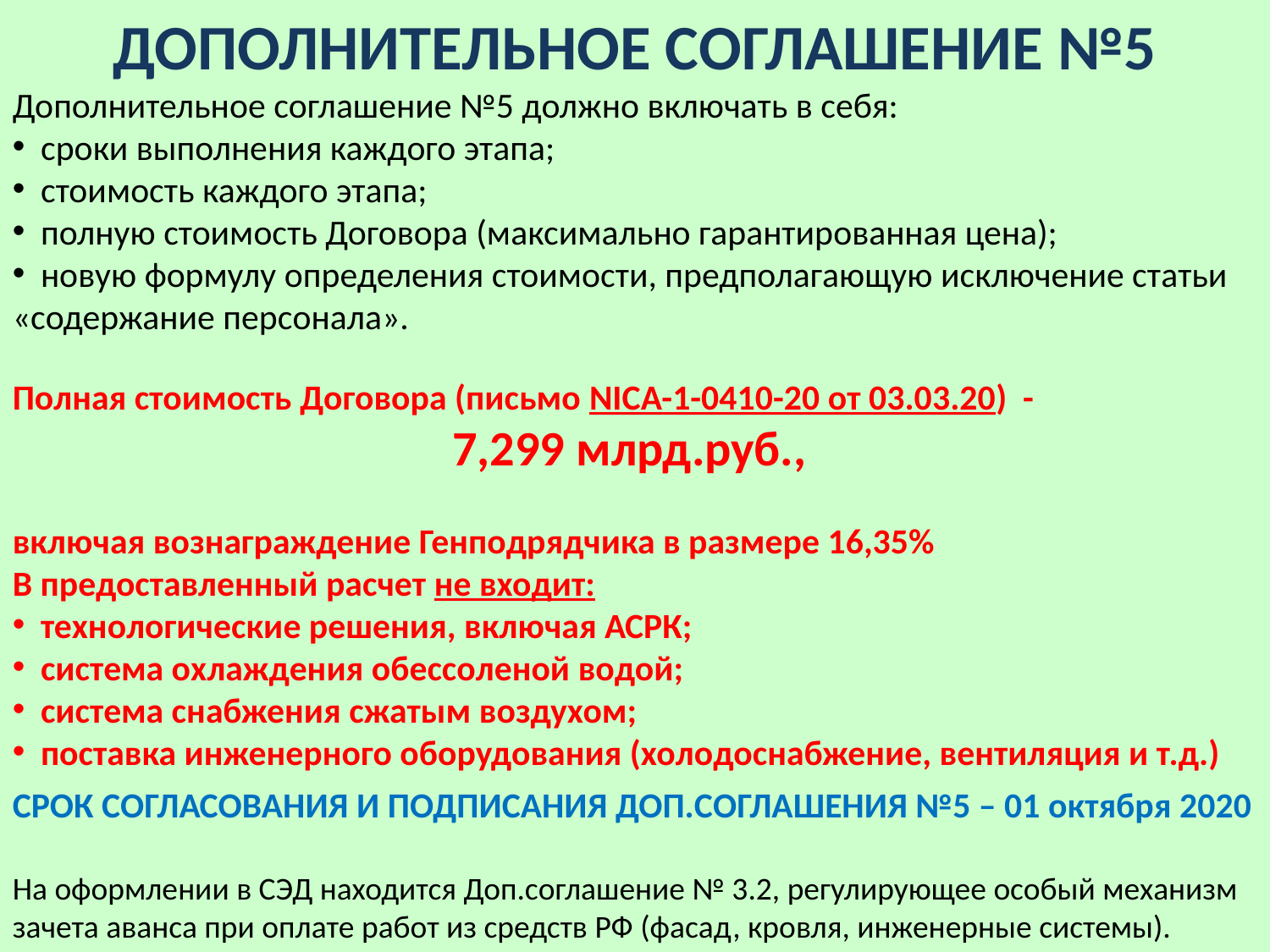

ДОПОЛНИТЕЛЬНОЕ СОГЛАШЕНИЕ №5
Дополнительное соглашение №5 должно включать в себя:
  сроки выполнения каждого этапа;
  стоимость каждого этапа;
  полную стоимость Договора (максимально гарантированная цена);
  новую формулу определения стоимости, предполагающую исключение статьи «содержание персонала».

Полная стоимость Договора (письмо NICA-1-0410-20 от 03.03.20)  -
7,299 млрд.руб.,

включая вознаграждение Генподрядчика в размере 16,35%
В предоставленный расчет не входит:
  технологические решения, включая АСРК;
  система охлаждения обессоленой водой;
  система снабжения сжатым воздухом;
  поставка инженерного оборудования (холодоснабжение, вентиляция и т.д.)
СРОК СОГЛАСОВАНИЯ И ПОДПИСАНИЯ ДОП.СОГЛАШЕНИЯ №5 – 01 октября 2020
На оформлении в СЭД находится Доп.соглашение № 3.2, регулирующее особый механизм зачета аванса при оплате работ из средств РФ (фасад, кровля, инженерные системы).